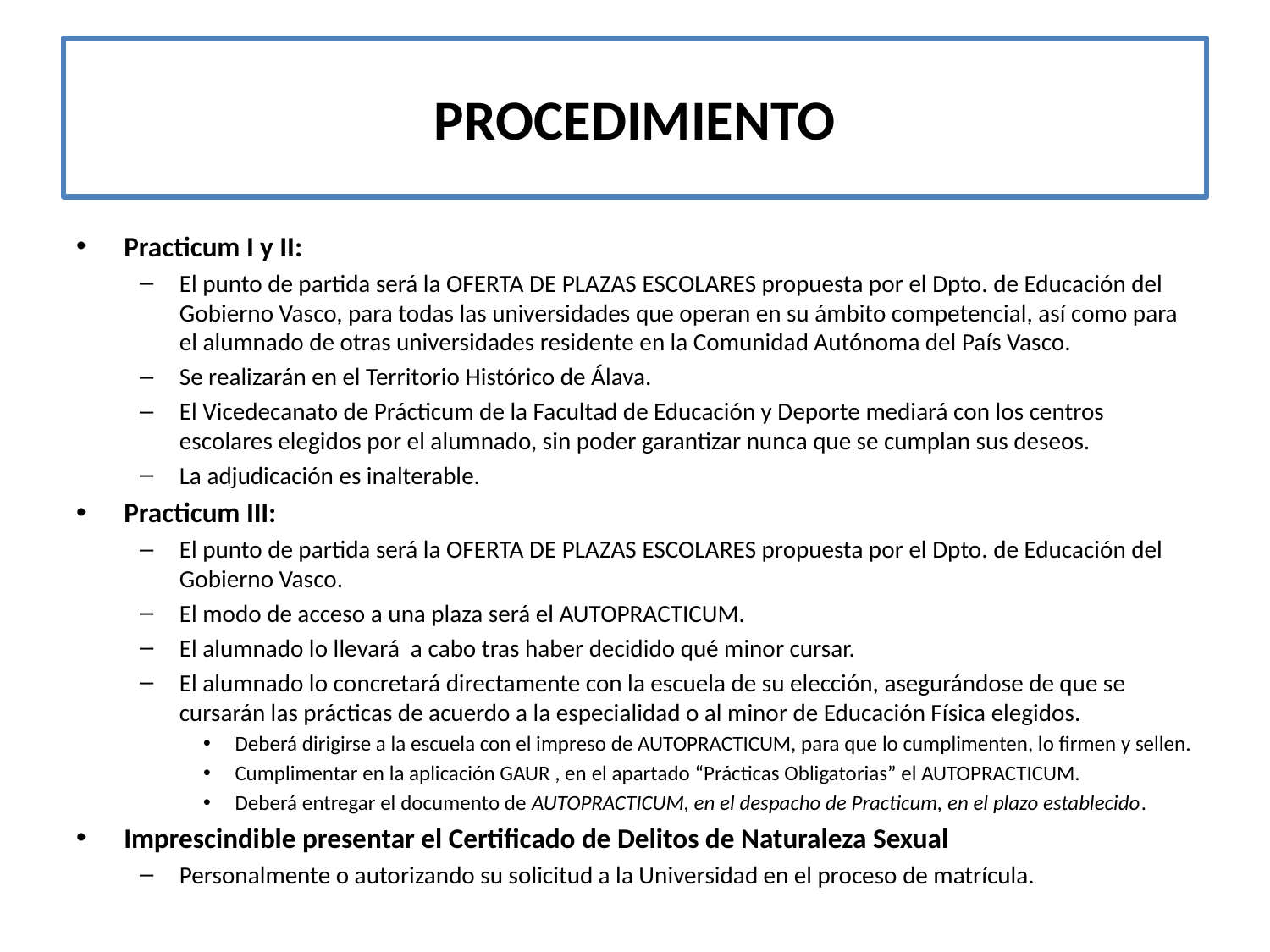

# PROCEDIMIENTO
Practicum I y II:
El punto de partida será la OFERTA DE PLAZAS ESCOLARES propuesta por el Dpto. de Educación del Gobierno Vasco, para todas las universidades que operan en su ámbito competencial, así como para el alumnado de otras universidades residente en la Comunidad Autónoma del País Vasco.
Se realizarán en el Territorio Histórico de Álava.
El Vicedecanato de Prácticum de la Facultad de Educación y Deporte mediará con los centros escolares elegidos por el alumnado, sin poder garantizar nunca que se cumplan sus deseos.
La adjudicación es inalterable.
Practicum III:
El punto de partida será la OFERTA DE PLAZAS ESCOLARES propuesta por el Dpto. de Educación del Gobierno Vasco.
El modo de acceso a una plaza será el AUTOPRACTICUM.
El alumnado lo llevará  a cabo tras haber decidido qué minor cursar.
El alumnado lo concretará directamente con la escuela de su elección, asegurándose de que se cursarán las prácticas de acuerdo a la especialidad o al minor de Educación Física elegidos.
Deberá dirigirse a la escuela con el impreso de AUTOPRACTICUM, para que lo cumplimenten, lo firmen y sellen.
Cumplimentar en la aplicación GAUR , en el apartado “Prácticas Obligatorias” el AUTOPRACTICUM.
Deberá entregar el documento de AUTOPRACTICUM, en el despacho de Practicum, en el plazo establecido.
Imprescindible presentar el Certificado de Delitos de Naturaleza Sexual
Personalmente o autorizando su solicitud a la Universidad en el proceso de matrícula.